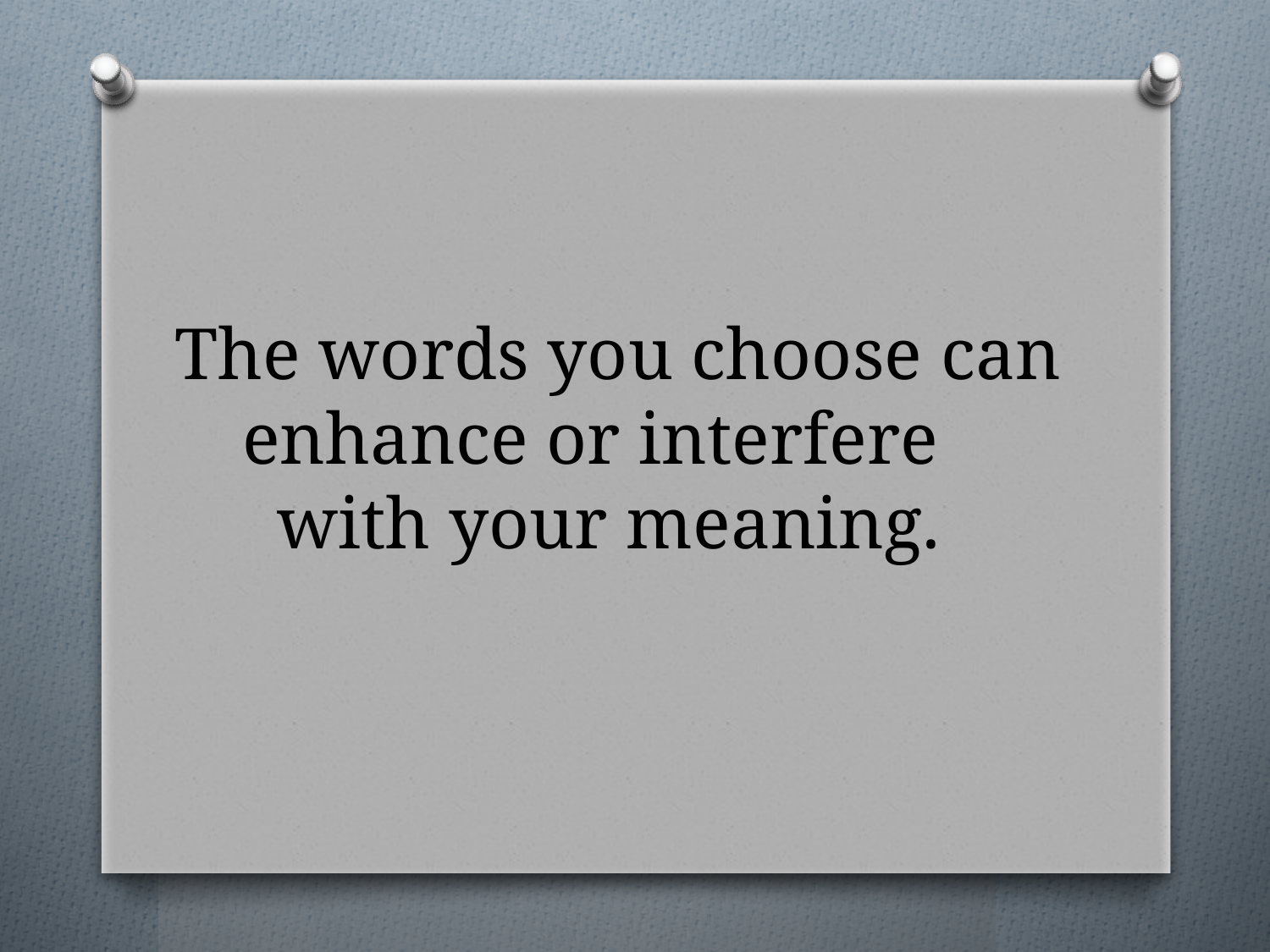

# The words you choose can enhance or interfere with your meaning.